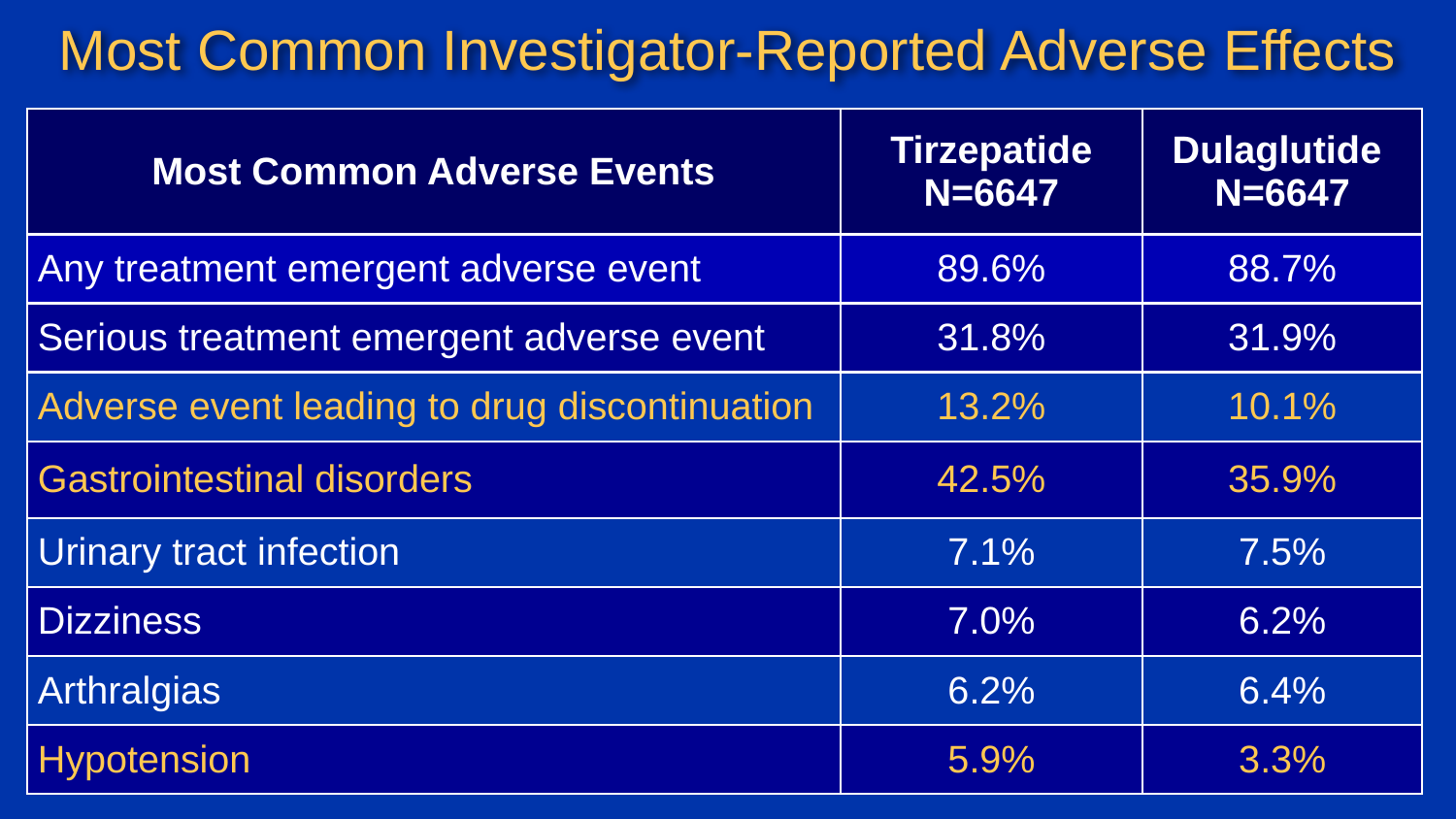

# Most Common Investigator-Reported Adverse Effects
| Most Common Adverse Events | Tirzepatide N=6647 | Dulaglutide N=6647 |
| --- | --- | --- |
| Any treatment emergent adverse event | 89.6% | 88.7% |
| Serious treatment emergent adverse event | 31.8% | 31.9% |
| Adverse event leading to drug discontinuation | 13.2% | 10.1% |
| Gastrointestinal disorders | 42.5% | 35.9% |
| Urinary tract infection | 7.1% | 7.5% |
| Dizziness | 7.0% | 6.2% |
| Arthralgias | 6.2% | 6.4% |
| Hypotension | 5.9% | 3.3% |